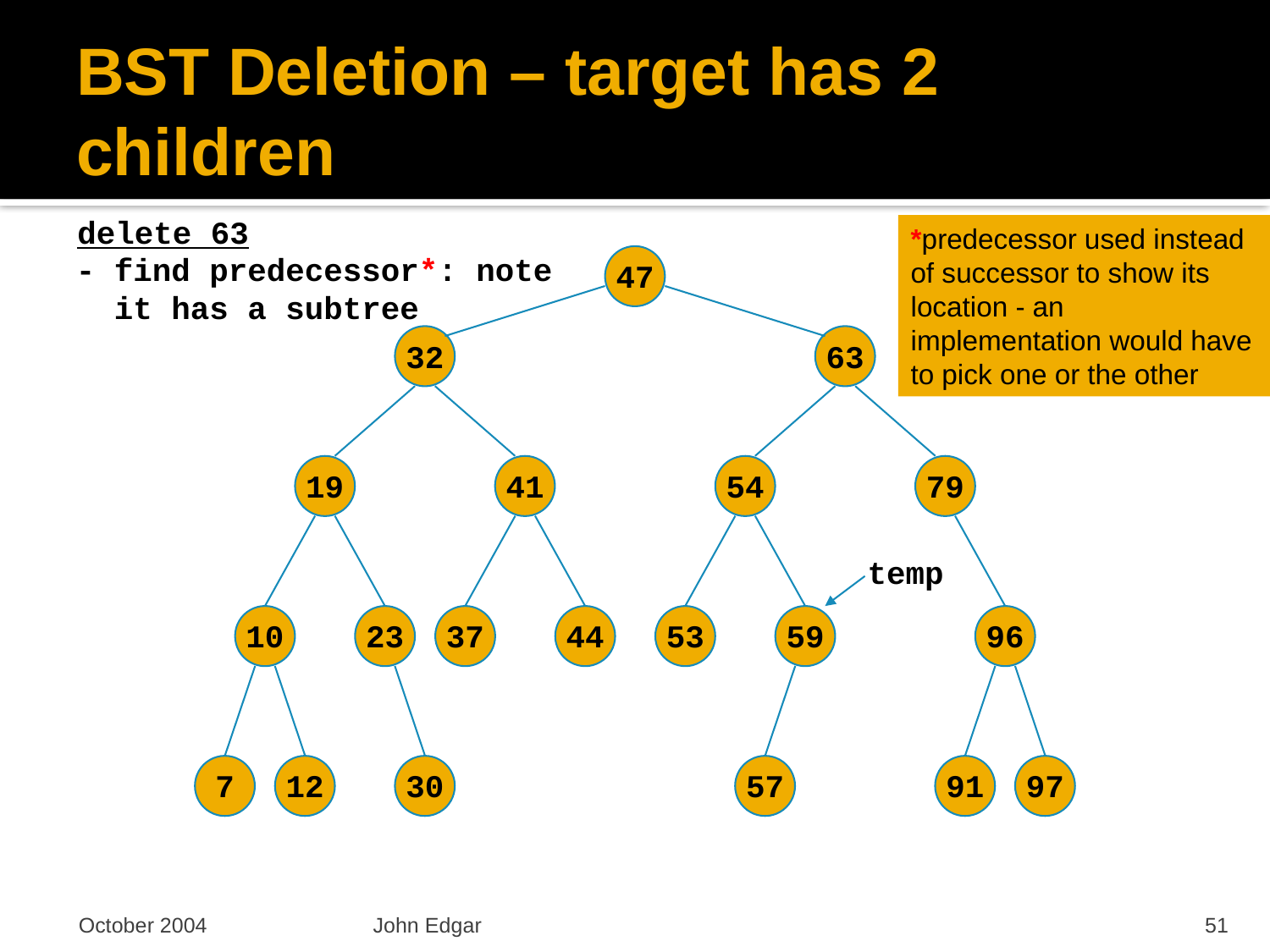

# BST Deletion – target has 2 children
delete 63
*predecessor used instead of successor to show its location - an implementation would have to pick one or the other
- find predecessor*: note
  it has a subtree

47

32

63

19

41

54

79

temp

10

23

37

44

53

59

96

7

12

30

57

91

97
October 2004
John Edgar
51